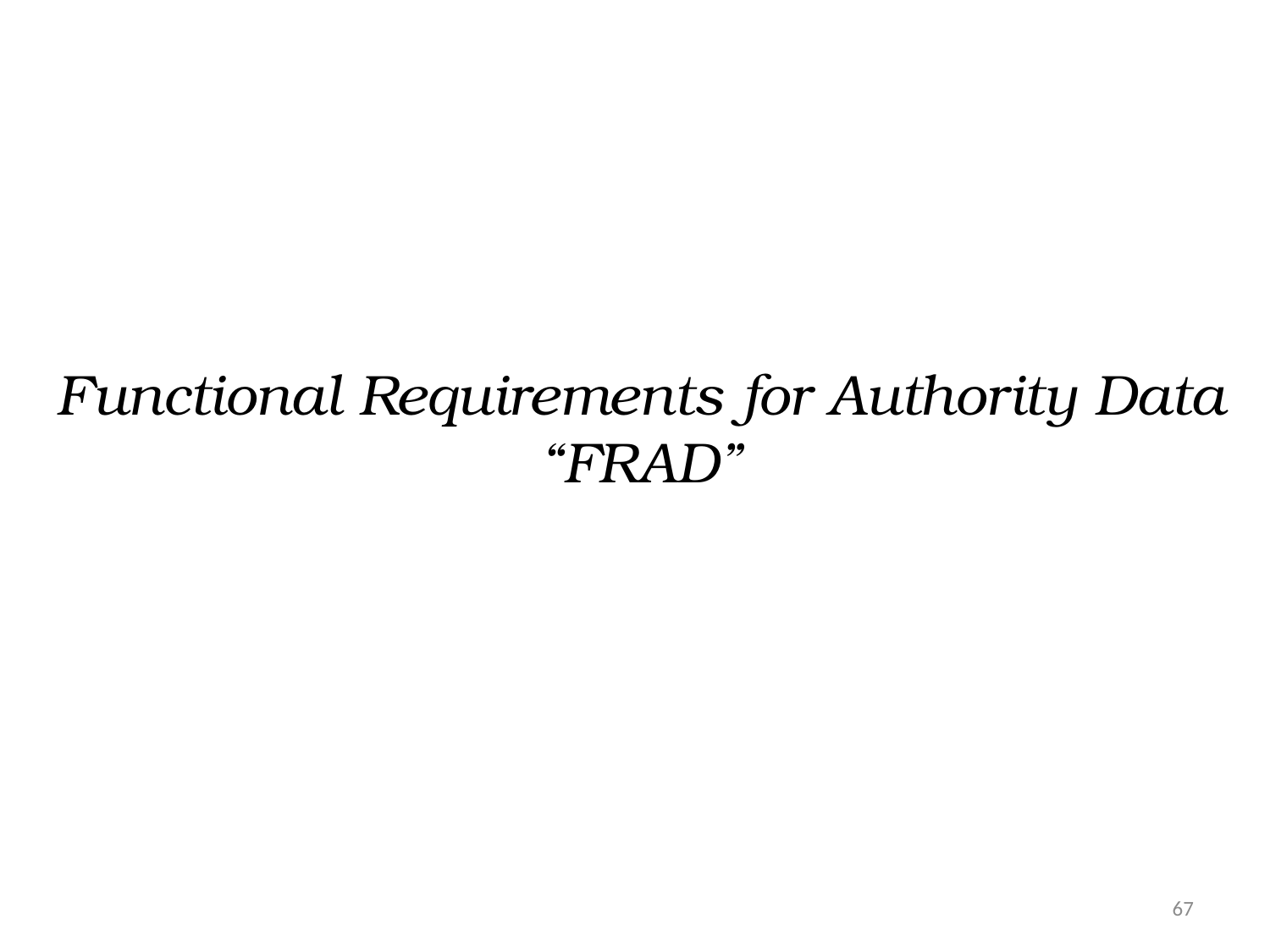

Functional Requirements for Authority Data
“FRAD”
67